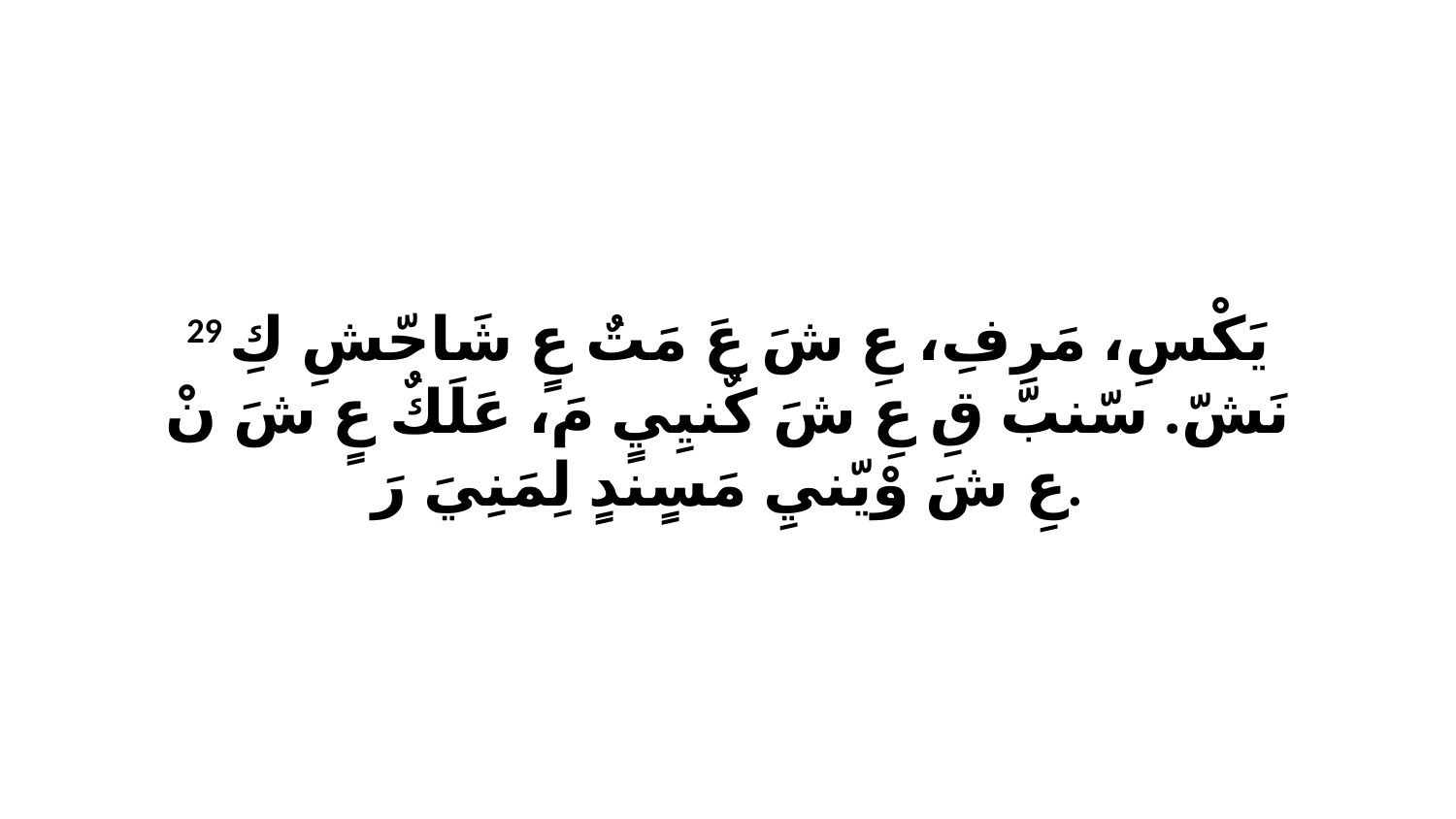

29 يَكْسِ، مَرِفِ، عِ شَ عَ مَتٌ عٍ شَاحّشِ كِ نَشّ. سّنبّ قِ عِ شَ كٌنيِيٍ مَ، عَلَكٌ عٍ شَ نْ عِ شَ وْيّنيِ مَسٍندٍ لِمَنِيَ رَ.